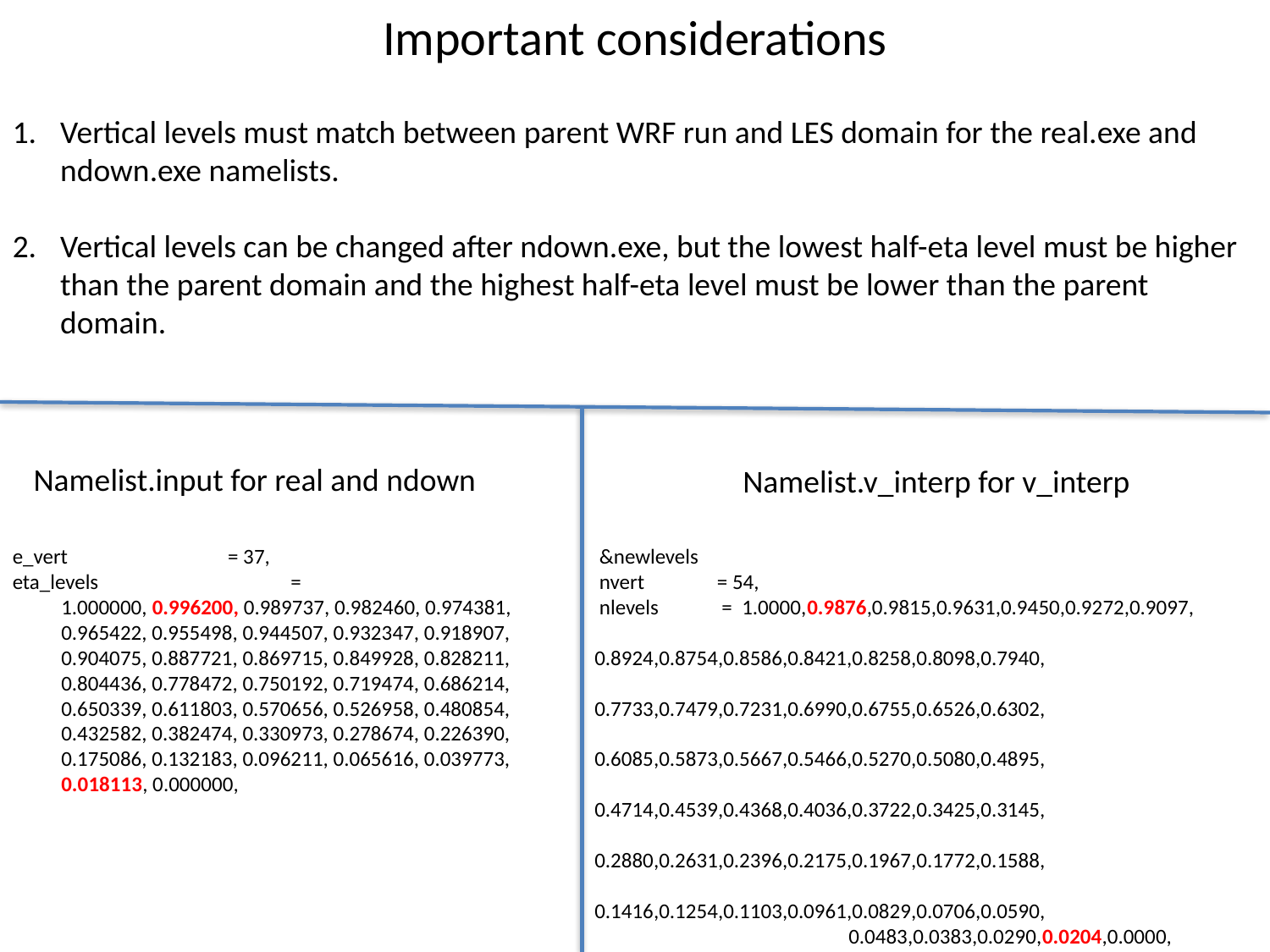

Important considerations
Vertical levels must match between parent WRF run and LES domain for the real.exe and ndown.exe namelists.

Vertical levels can be changed after ndown.exe, but the lowest half-eta level must be higher than the parent domain and the highest half-eta level must be lower than the parent domain.
Namelist.input for real and ndown
Namelist.v_interp for v_interp
e_vert                                 = 37,
eta_levels                	     =
          1.000000, 0.996200, 0.989737, 0.982460, 0.974381,
          0.965422, 0.955498, 0.944507, 0.932347, 0.918907,
          0.904075, 0.887721, 0.869715, 0.849928, 0.828211,
          0.804436, 0.778472, 0.750192, 0.719474, 0.686214,
          0.650339, 0.611803, 0.570656, 0.526958, 0.480854,
          0.432582, 0.382474, 0.330973, 0.278674, 0.226390,
          0.175086, 0.132183, 0.096211, 0.065616, 0.039773,
          0.018113, 0.000000,
 &newlevels
 nvert               = 54,
 nlevels             =  1.0000,0.9876,0.9815,0.9631,0.9450,0.9272,0.9097,
		0.8924,0.8754,0.8586,0.8421,0.8258,0.8098,0.7940,
		0.7733,0.7479,0.7231,0.6990,0.6755,0.6526,0.6302,
		0.6085,0.5873,0.5667,0.5466,0.5270,0.5080,0.4895,
		0.4714,0.4539,0.4368,0.4036,0.3722,0.3425,0.3145,
		0.2880,0.2631,0.2396,0.2175,0.1967,0.1772,0.1588,
		0.1416,0.1254,0.1103,0.0961,0.0829,0.0706,0.0590,
		0.0483,0.0383,0.0290,0.0204,0.0000,